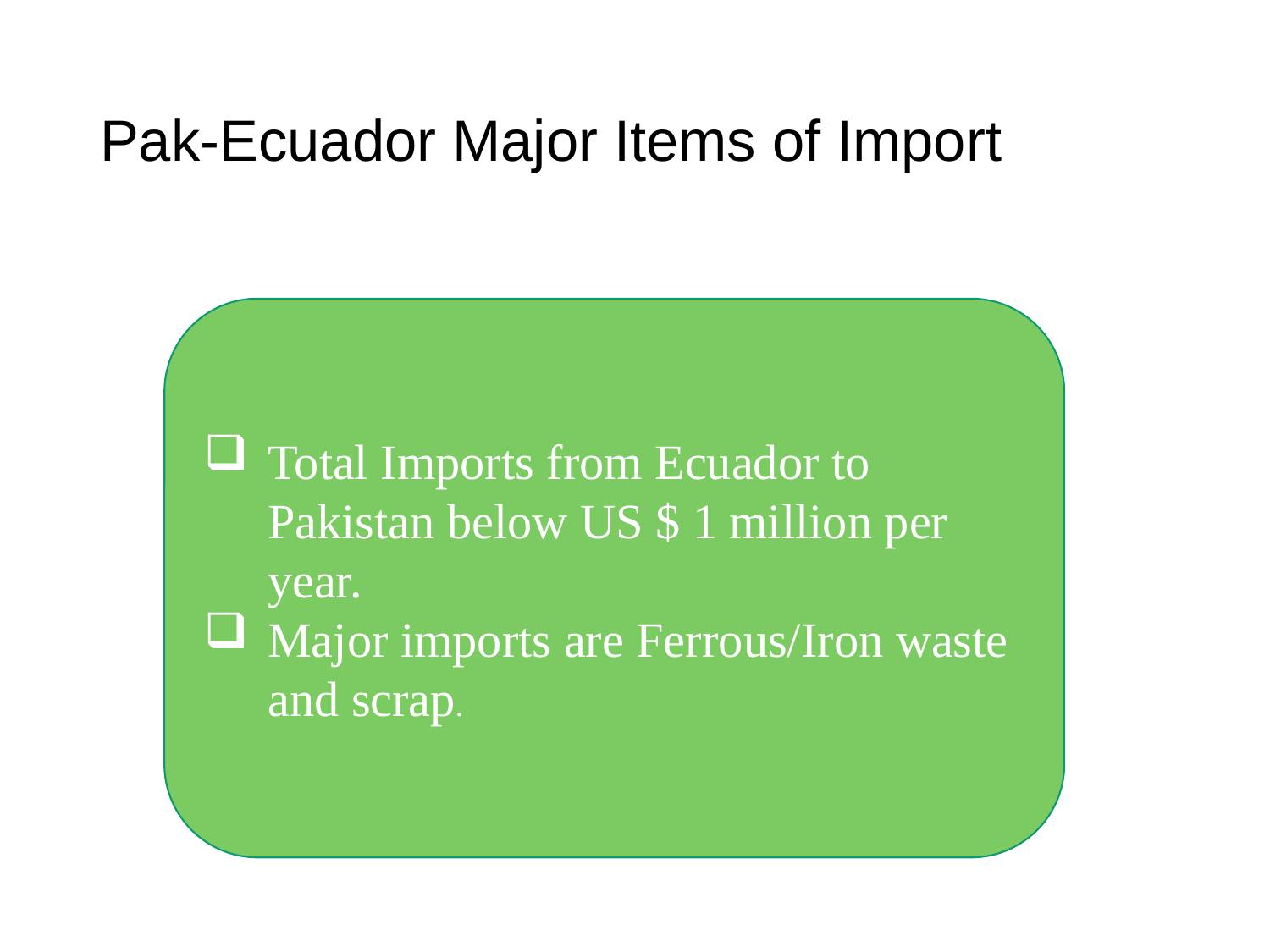

# Pak-Ecuador Major Items of Import

Total Imports from Ecuador to Pakistan below US $ 1 million per year.
Major imports are Ferrous/Iron waste and scrap.